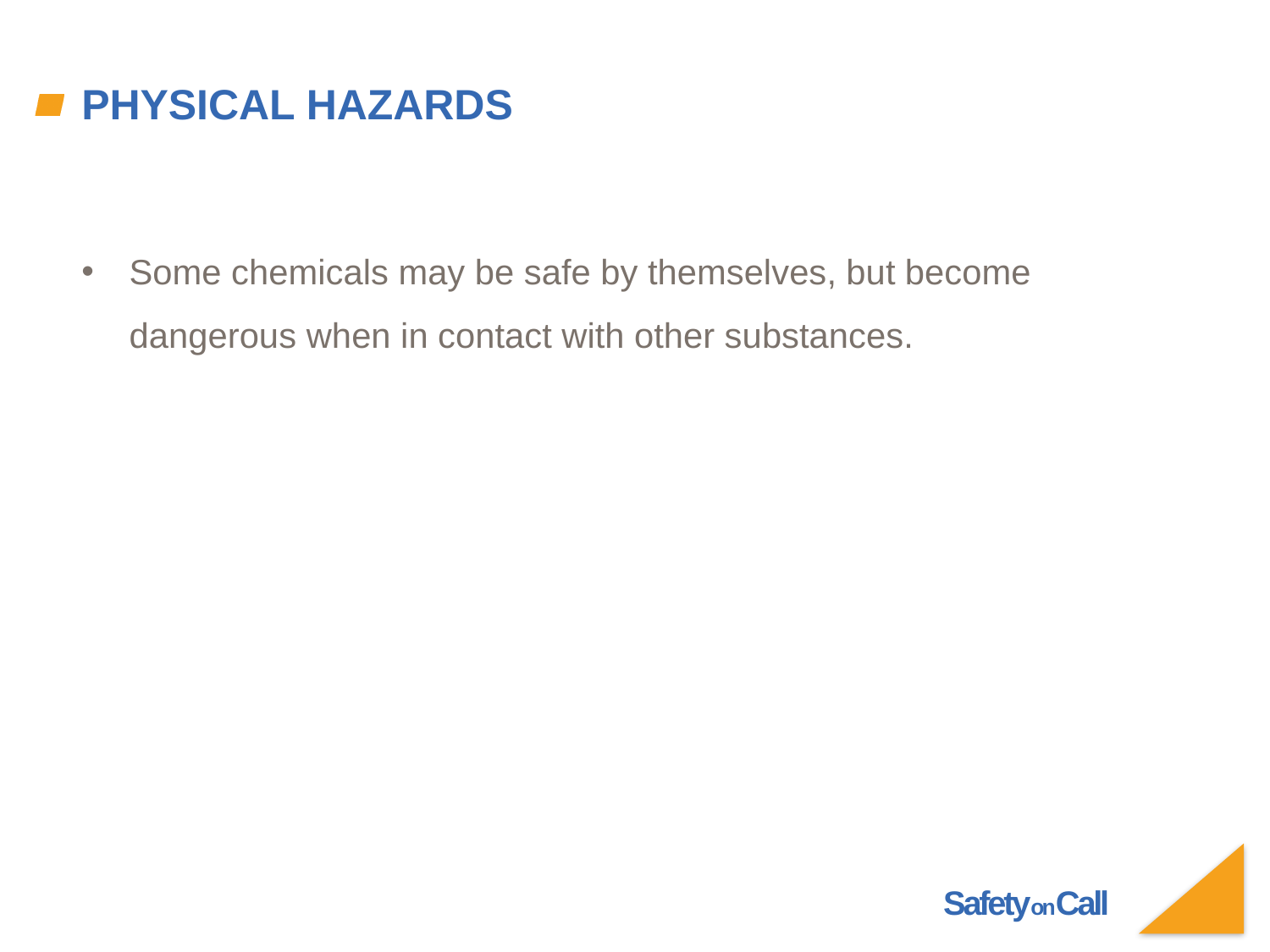

# Physical Hazards
Some chemicals may be safe by themselves, but become dangerous when in contact with other substances.